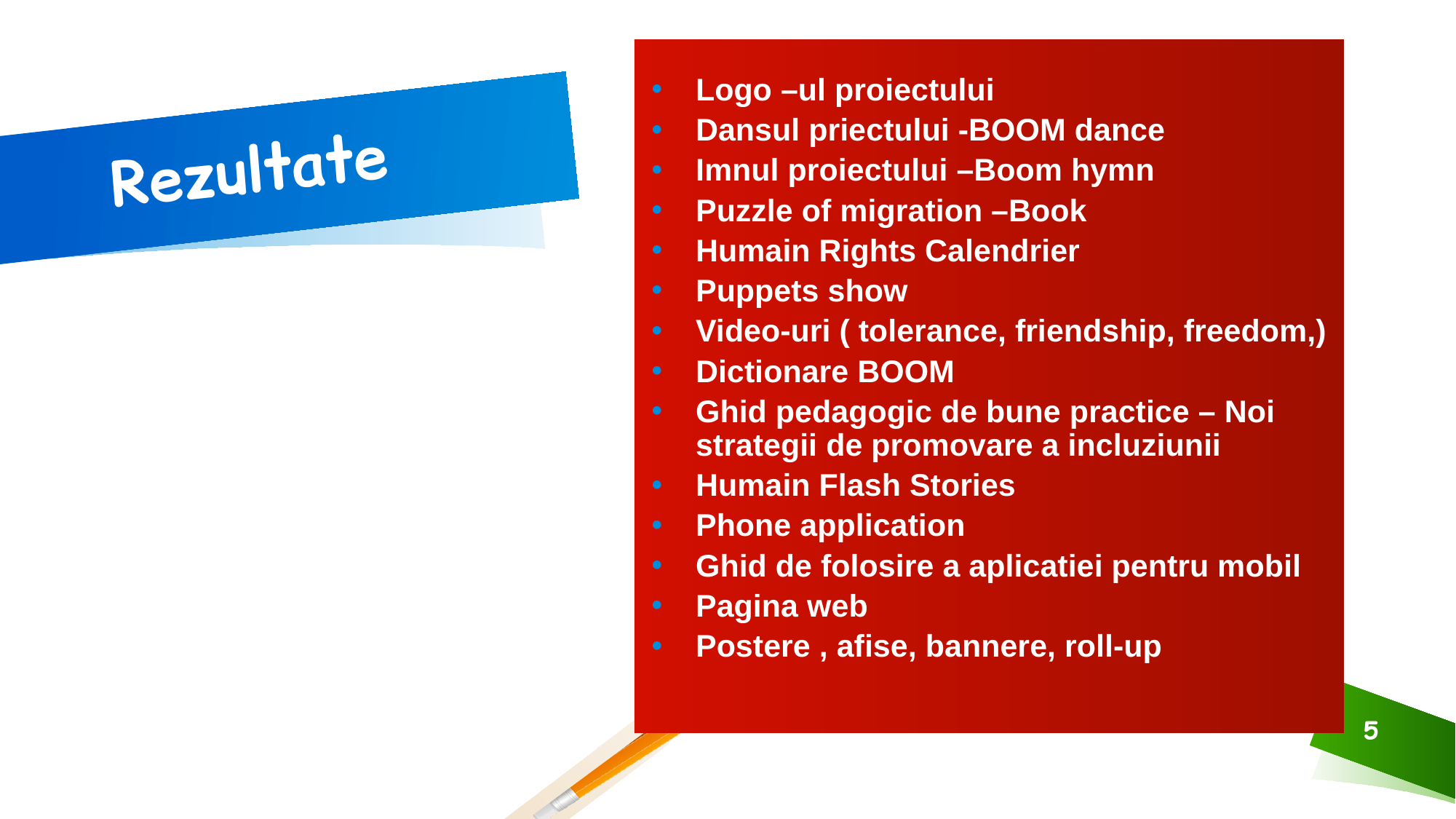

Logo –ul proiectului
Dansul priectului -BOOM dance
Imnul proiectului –Boom hymn
Puzzle of migration –Book
Humain Rights Calendrier
Puppets show
Video-uri ( tolerance, friendship, freedom,)
Dictionare BOOM
Ghid pedagogic de bune practice – Noi strategii de promovare a incluziunii
Humain Flash Stories
Phone application
Ghid de folosire a aplicatiei pentru mobil
Pagina web
Postere , afise, bannere, roll-up

# Rezultate
5